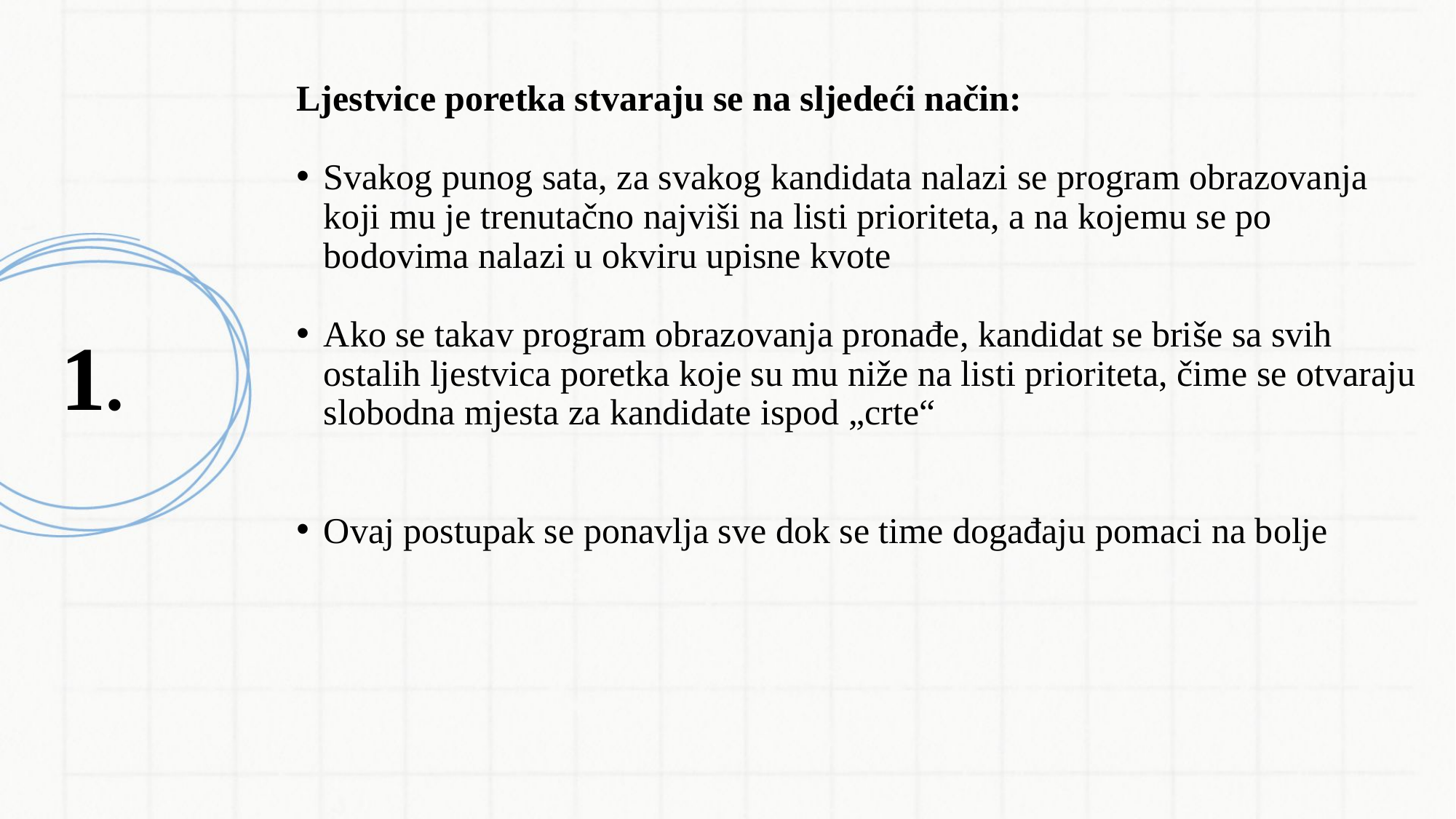

Ljestvice poretka stvaraju se na sljedeći način:

Svakog punog sata, za svakog kandidata nalazi se program obrazovanja koji mu je trenutačno najviši na listi prioriteta, a na kojemu se po bodovima nalazi u okviru upisne kvote

Ako se takav program obrazovanja pronađe, kandidat se briše sa svih ostalih ljestvica poretka koje su mu niže na listi prioriteta, čime se otvaraju slobodna mjesta za kandidate ispod „crte“

Ovaj postupak se ponavlja sve dok se time događaju pomaci na bolje

1.